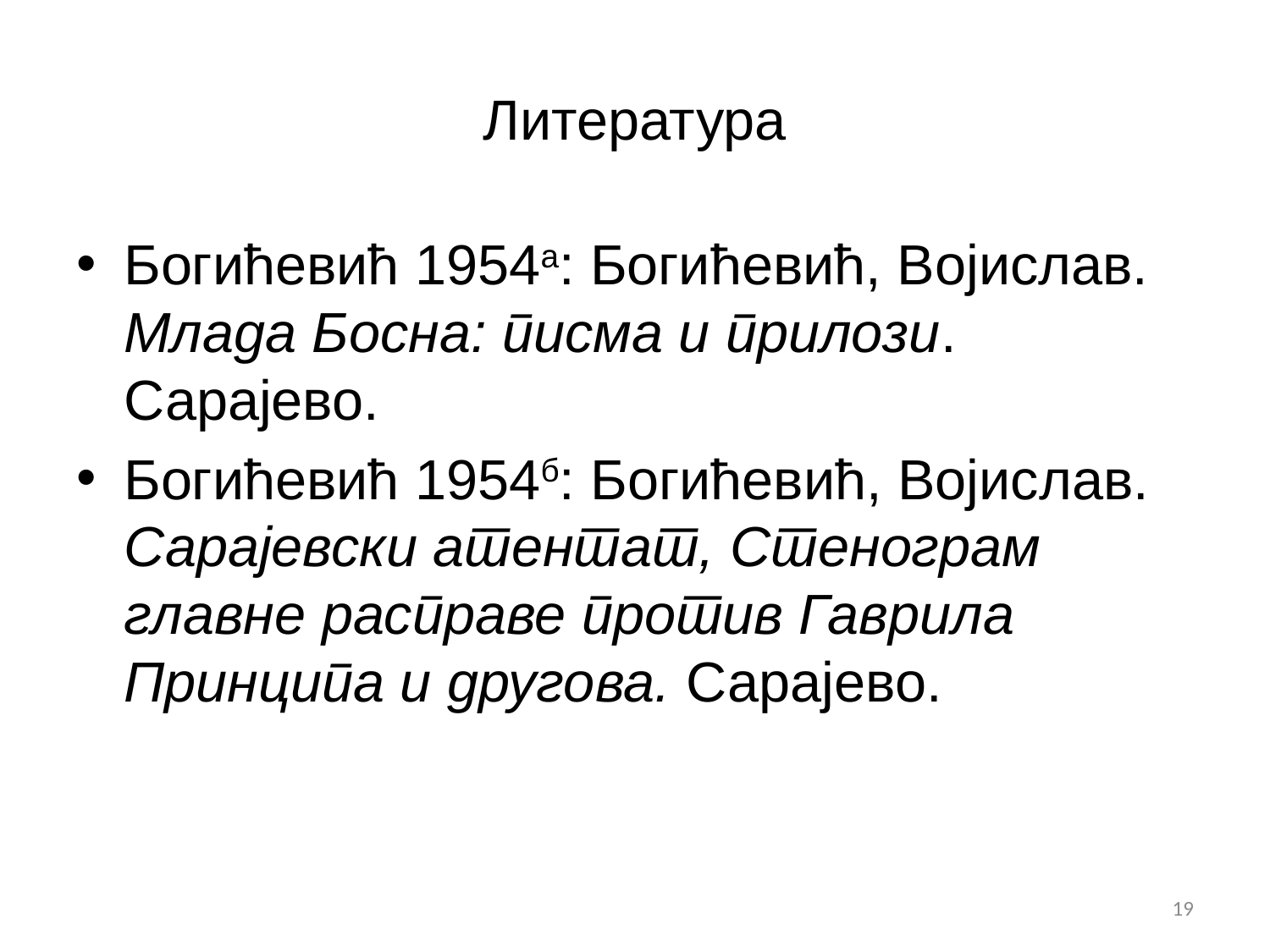

# Литература
Богићевић 1954а: Богићевић, Војислав. Млада Босна: писма и прилози. Сарајево.
Богићевић 1954б: Богићевић, Војислав. Сарајевски атентат, Стенограм главне расправе против Гаврила Принципа и другова. Сарајево.

19